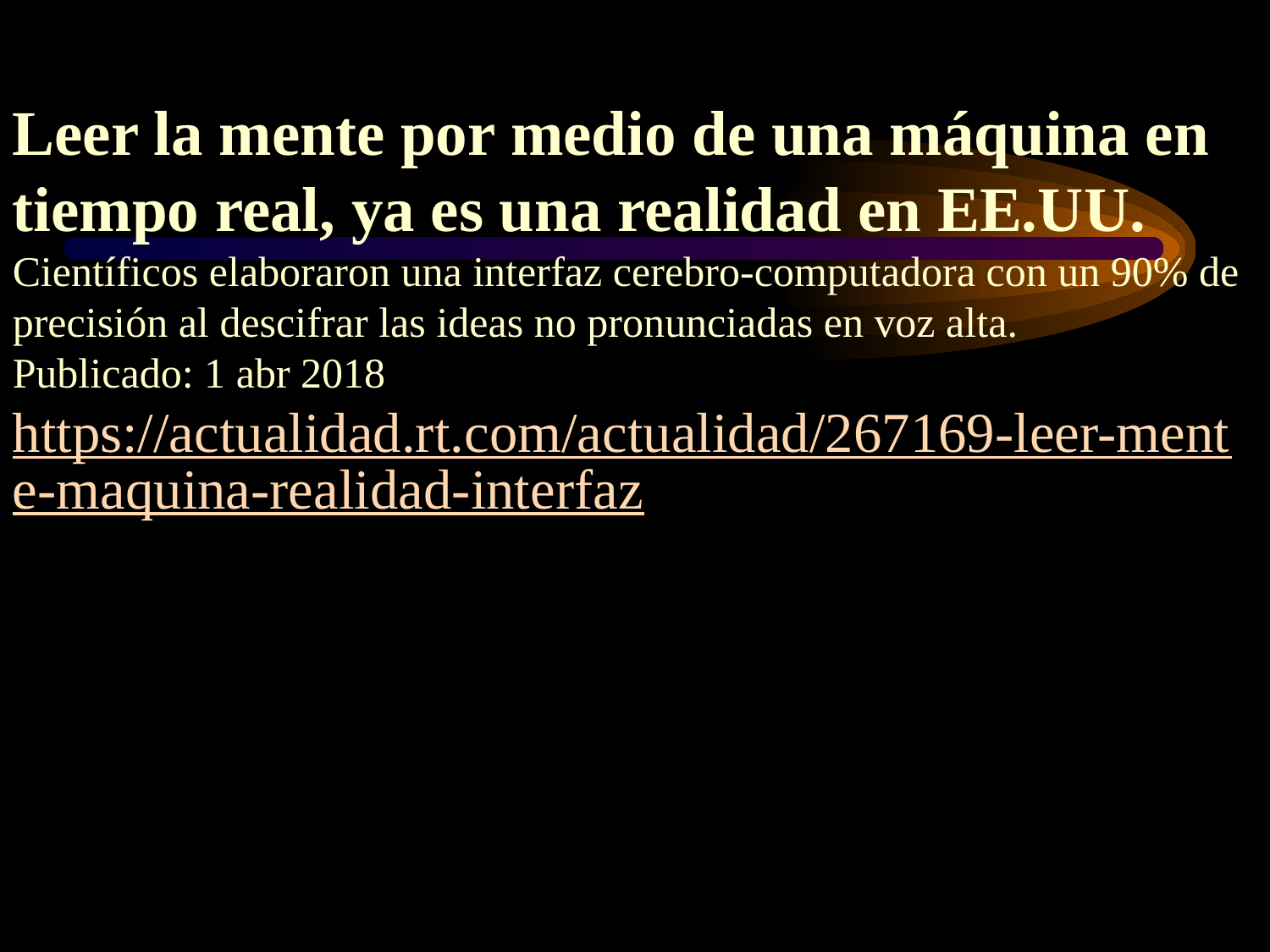

Leer la mente por medio de una máquina en tiempo real, ya es una realidad en EE.UU.
Científicos elaboraron una interfaz cerebro-computadora con un 90% de precisión al descifrar las ideas no pronunciadas en voz alta.
Publicado: 1 abr 2018
https://actualidad.rt.com/actualidad/267169-leer-mente-maquina-realidad-interfaz